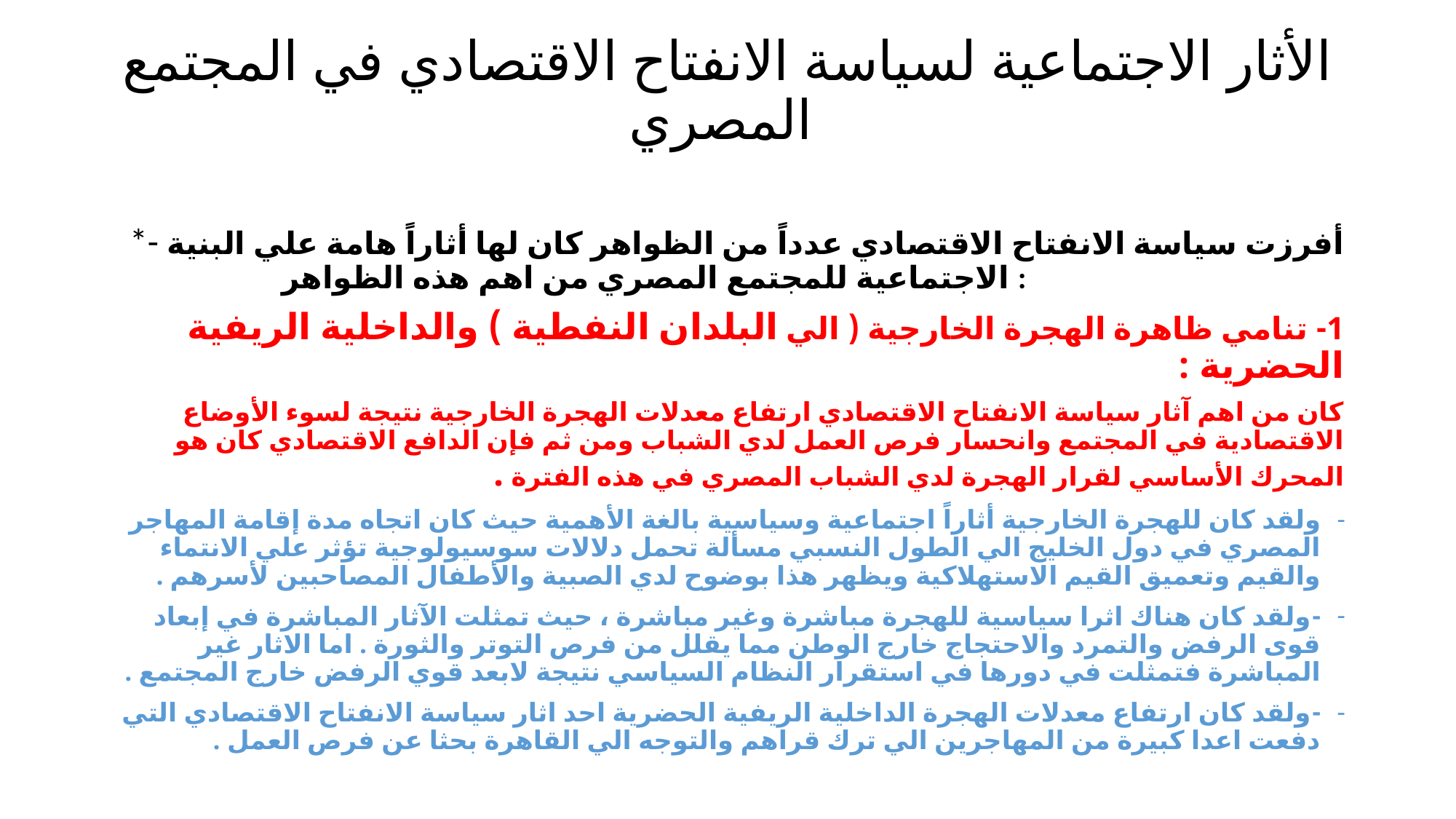

# الأثار الاجتماعية لسياسة الانفتاح الاقتصادي في المجتمع المصري
*- أفرزت سياسة الانفتاح الاقتصادي عدداً من الظواهر كان لها أثاراً هامة علي البنية الاجتماعية للمجتمع المصري من اهم هذه الظواهر :
1- تنامي ظاهرة الهجرة الخارجية ( الي البلدان النفطية ) والداخلية الريفية الحضرية :
كان من اهم آثار سياسة الانفتاح الاقتصادي ارتفاع معدلات الهجرة الخارجية نتيجة لسوء الأوضاع الاقتصادية في المجتمع وانحسار فرص العمل لدي الشباب ومن ثم فإن الدافع الاقتصادي كان هو المحرك الأساسي لقرار الهجرة لدي الشباب المصري في هذه الفترة .
ولقد كان للهجرة الخارجية أثاراً اجتماعية وسياسية بالغة الأهمية حيث كان اتجاه مدة إقامة المهاجر المصري في دول الخليج الي الطول النسبي مسألة تحمل دلالات سوسيولوجية تؤثر علي الانتماء والقيم وتعميق القيم الاستهلاكية ويظهر هذا بوضوح لدي الصبية والأطفال المصاحبين لأسرهم .
-ولقد كان هناك اثرا سياسية للهجرة مباشرة وغير مباشرة ، حيث تمثلت الآثار المباشرة في إبعاد قوى الرفض والتمرد والاحتجاج خارج الوطن مما يقلل من فرص التوتر والثورة . اما الاثار غير المباشرة فتمثلت في دورها في استقرار النظام السياسي نتيجة لابعد قوي الرفض خارج المجتمع .
-ولقد كان ارتفاع معدلات الهجرة الداخلية الريفية الحضرية احد اثار سياسة الانفتاح الاقتصادي التي دفعت اعدا كبيرة من المهاجرين الي ترك قراهم والتوجه الي القاهرة بحثا عن فرص العمل .